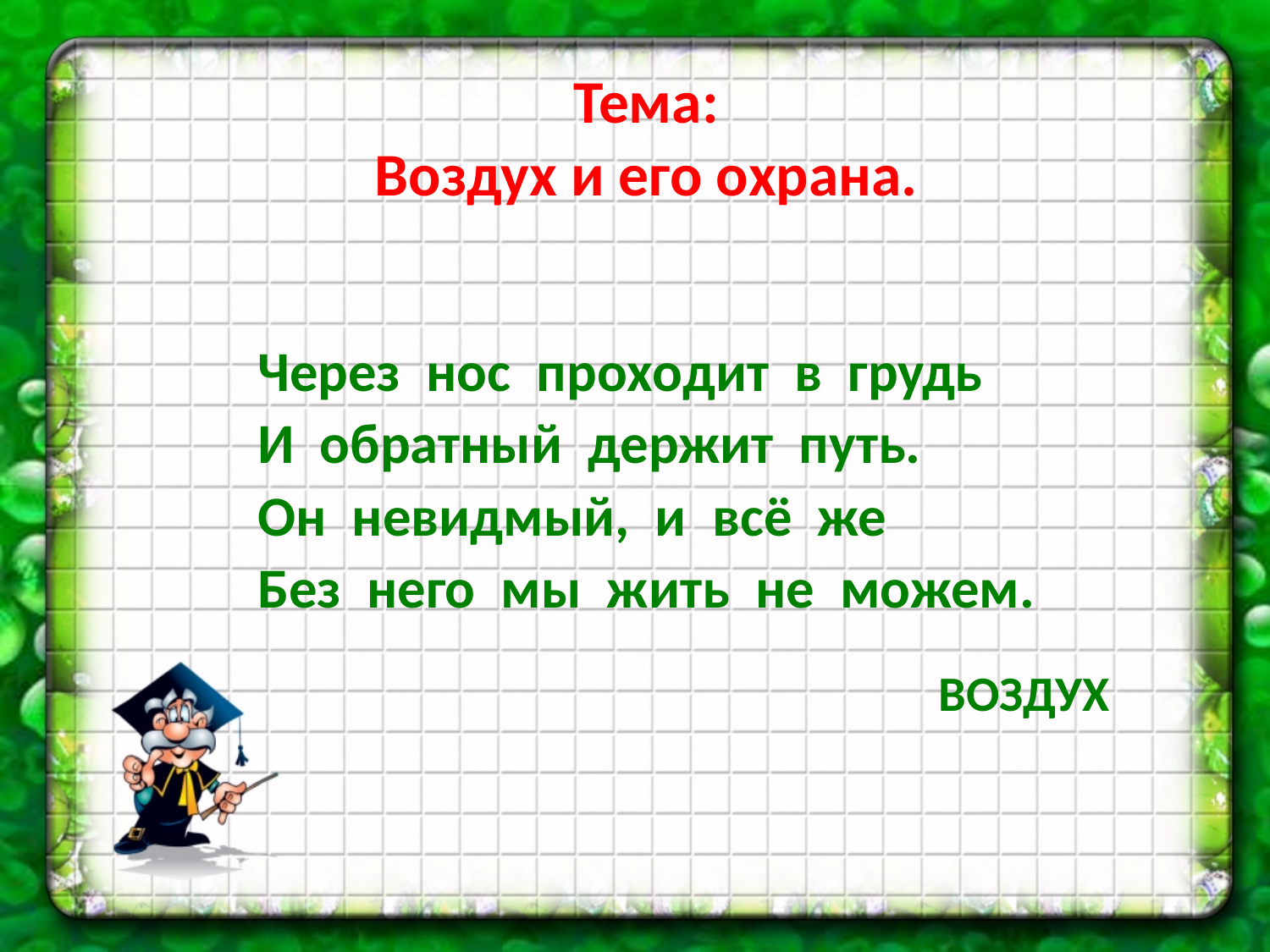

Тема:
Воздух и его охрана.
Через  нос  проходит  в  грудь
И  обратный  держит  путь.
Он  невидмый,  и  всё  же
Без  него  мы  жить  не  можем.
ВОЗДУХ